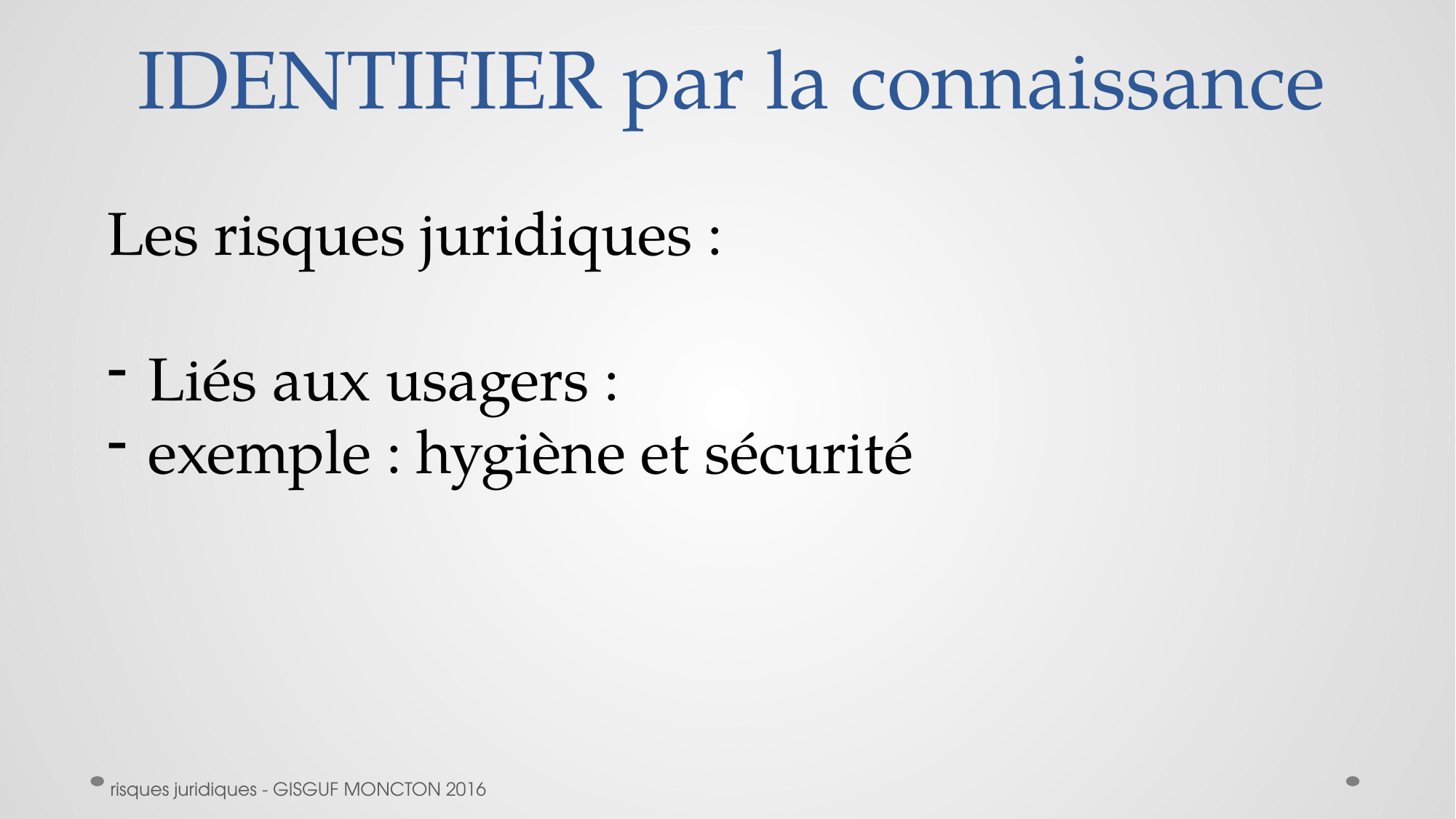

# IDENTIFIER par la connaissance
Les risques juridiques :

Liés aux usagers :
exemple : hygiène et sécurité

risques juridiques - GISGUF MONCTON 2016